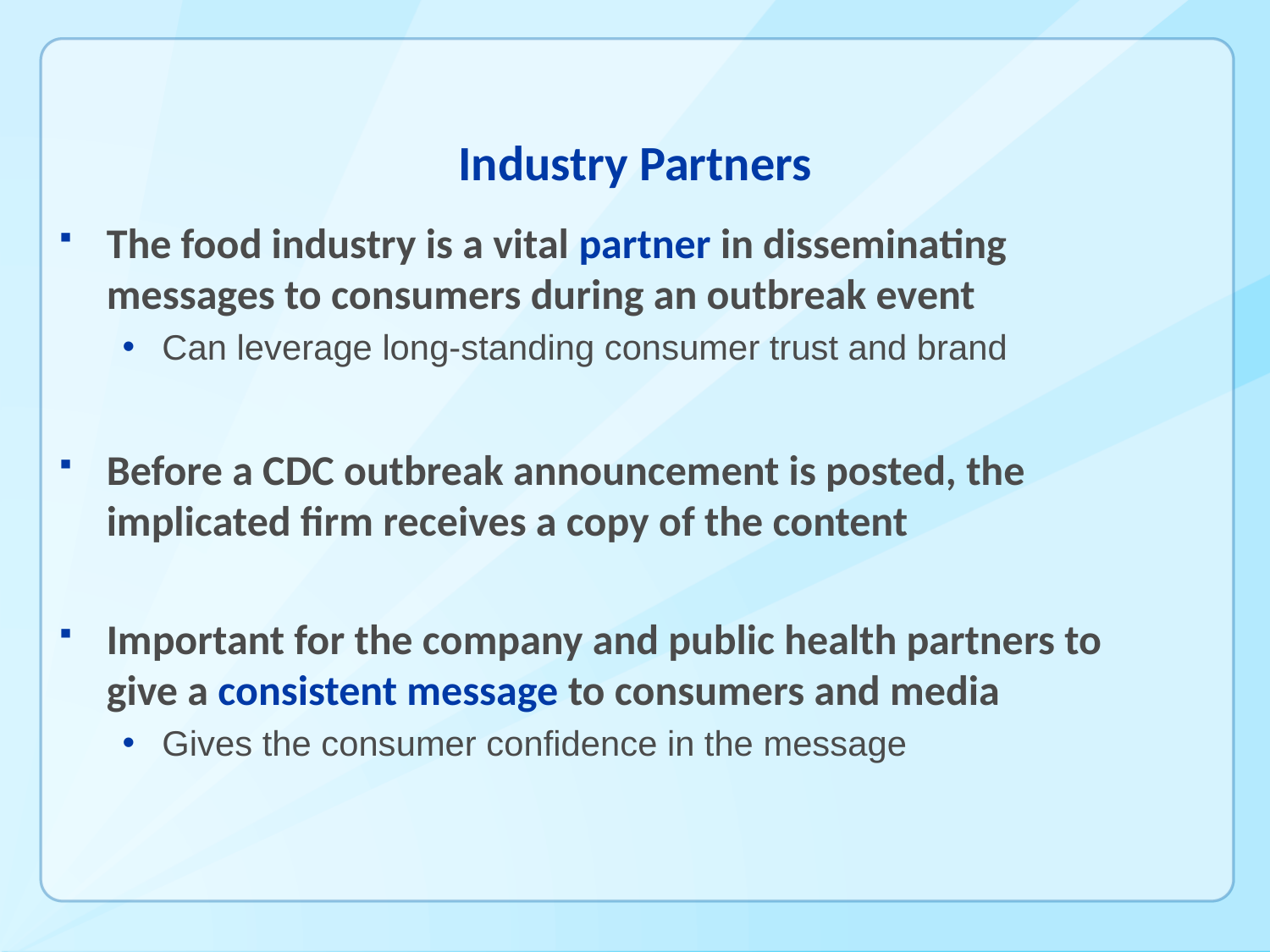

# Industry Partners
The food industry is a vital partner in disseminating messages to consumers during an outbreak event
Can leverage long-standing consumer trust and brand

Before a CDC outbreak announcement is posted, the implicated firm receives a copy of the content

Important for the company and public health partners to give a consistent message to consumers and media
Gives the consumer confidence in the message